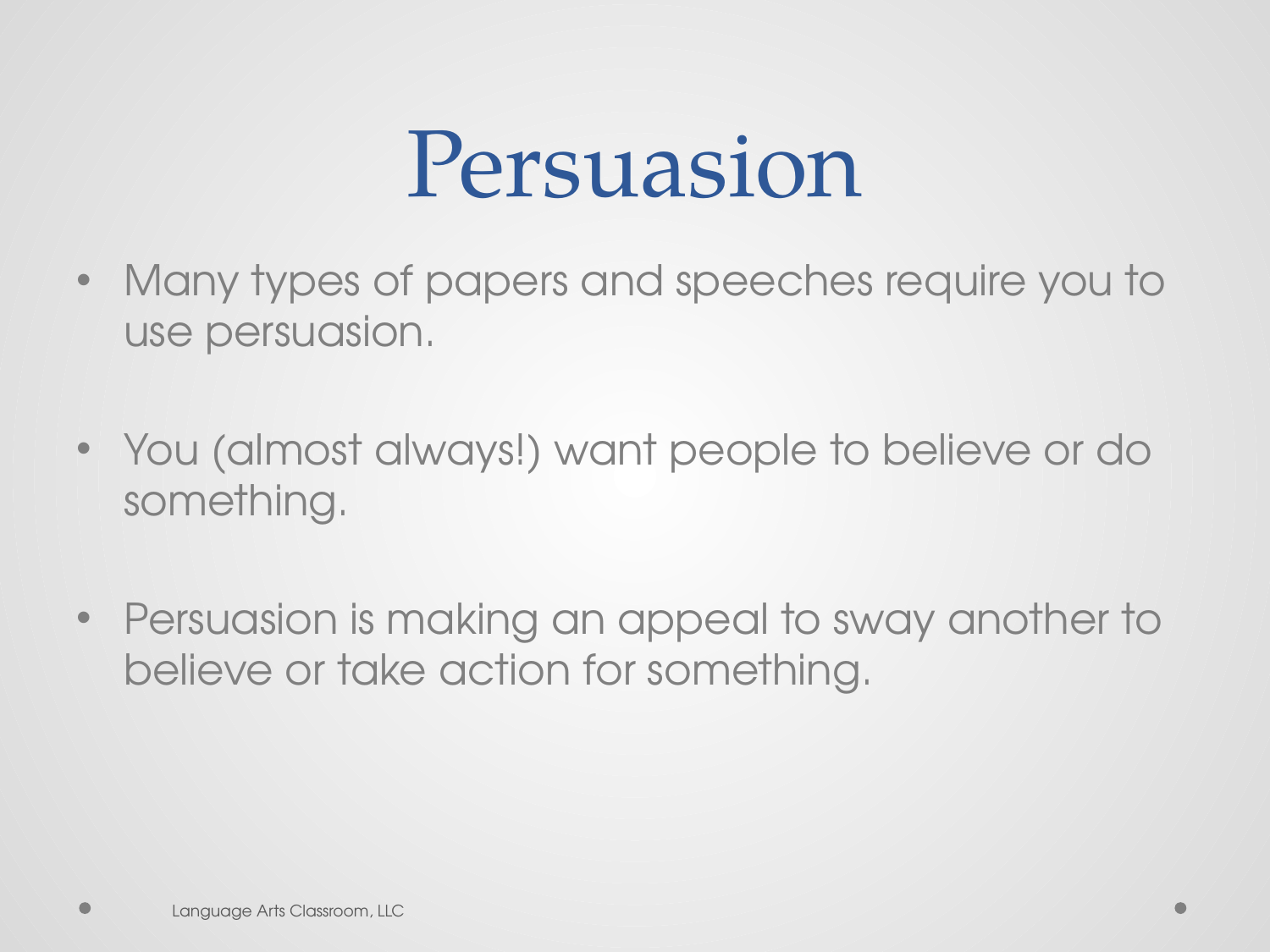

# Persuasion
Many types of papers and speeches require you to use persuasion.

You (almost always!) want people to believe or do something.

Persuasion is making an appeal to sway another to believe or take action for something.
Language Arts Classroom, LLC